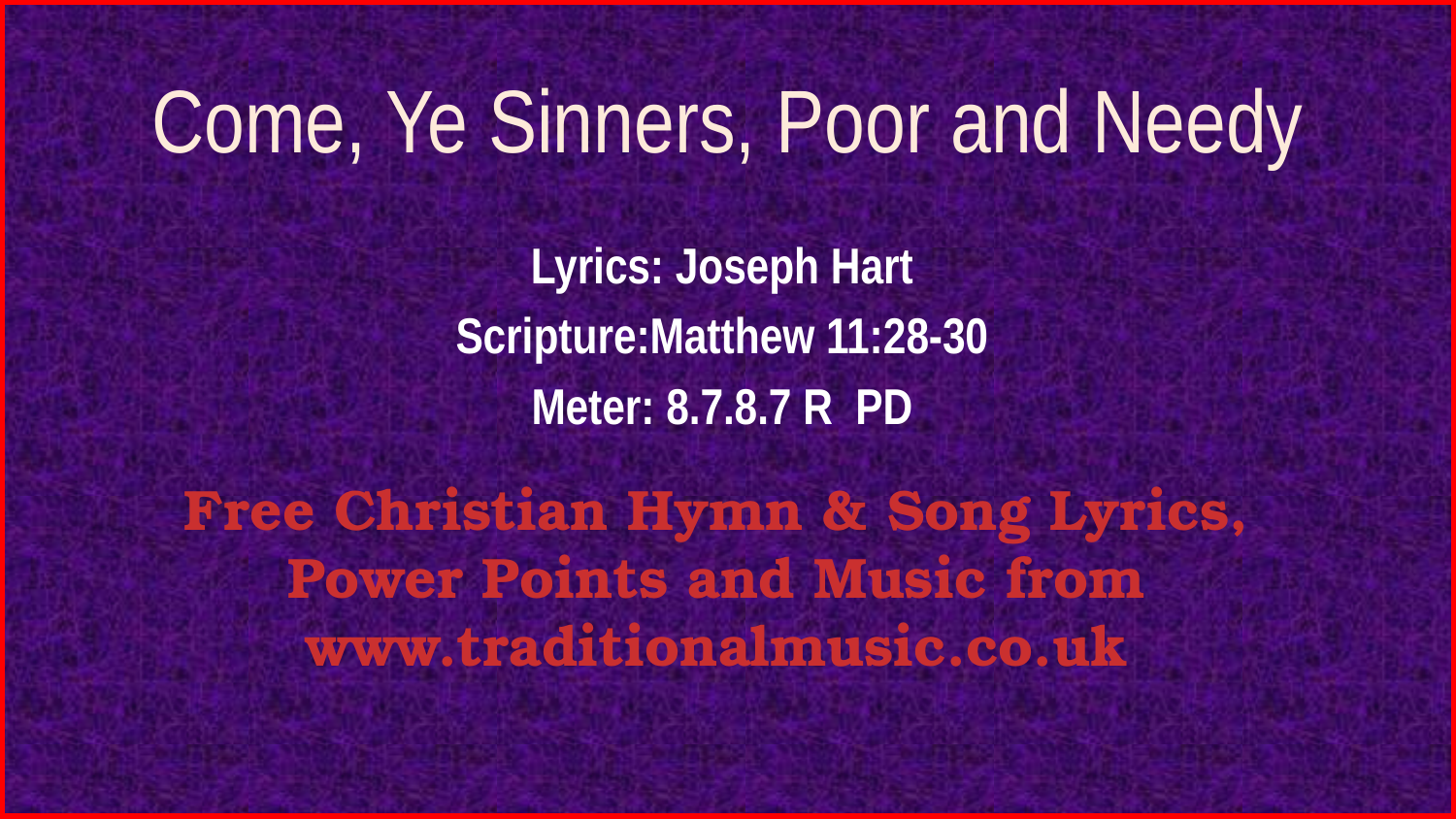

# Come, Ye Sinners, Poor and Needy
Lyrics: Joseph Hart
Scripture:Matthew 11:28-30
Meter: 8.7.8.7 R  PD